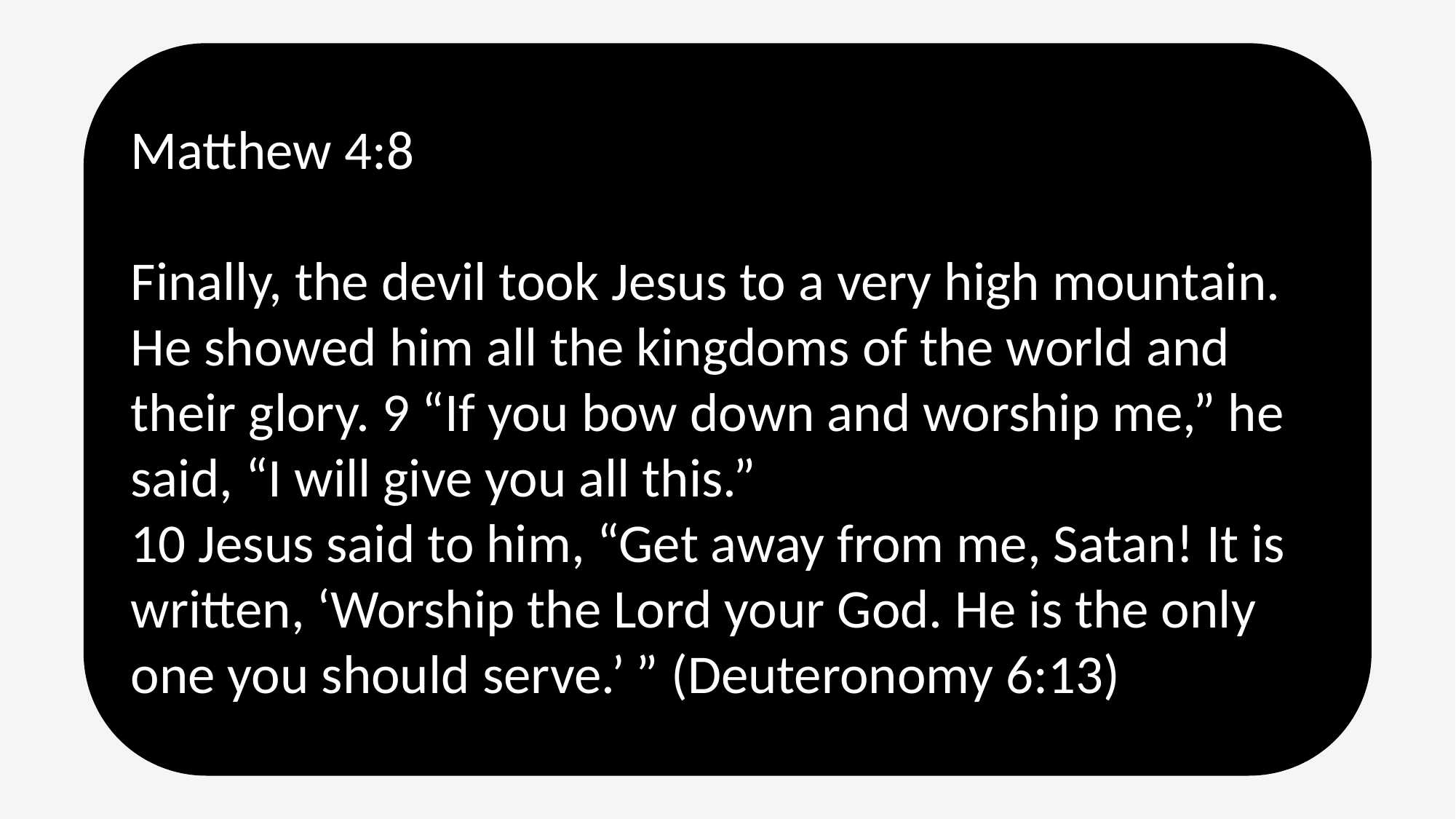

Matthew 4:8

Finally, the devil took Jesus to a very high mountain. He showed him all the kingdoms of the world and their glory. 9 “If you bow down and worship me,” he said, “I will give you all this.”
10 Jesus said to him, “Get away from me, Satan! It is written, ‘Worship the Lord your God. He is the only one you should serve.’ ” (Deuteronomy 6:13)